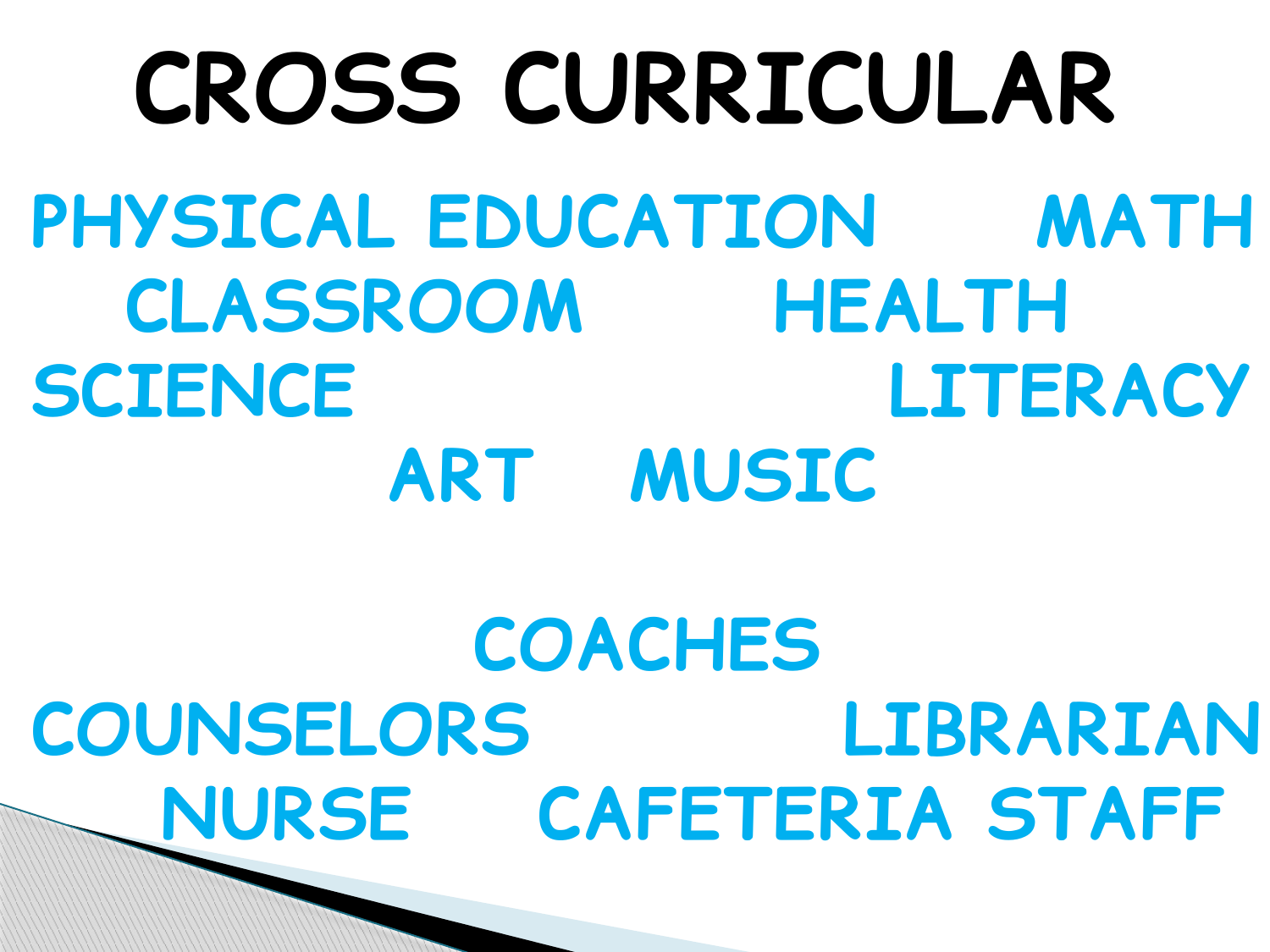

CROSS CURRICULAR
PHYSICAL EDUCATION     MATH
   CLASSROOM      HEALTH
SCIENCE                 LITERACY
ART   MUSIC

COACHES
COUNSELORS          LIBRARIAN
   NURSE    CAFETERIA STAFF